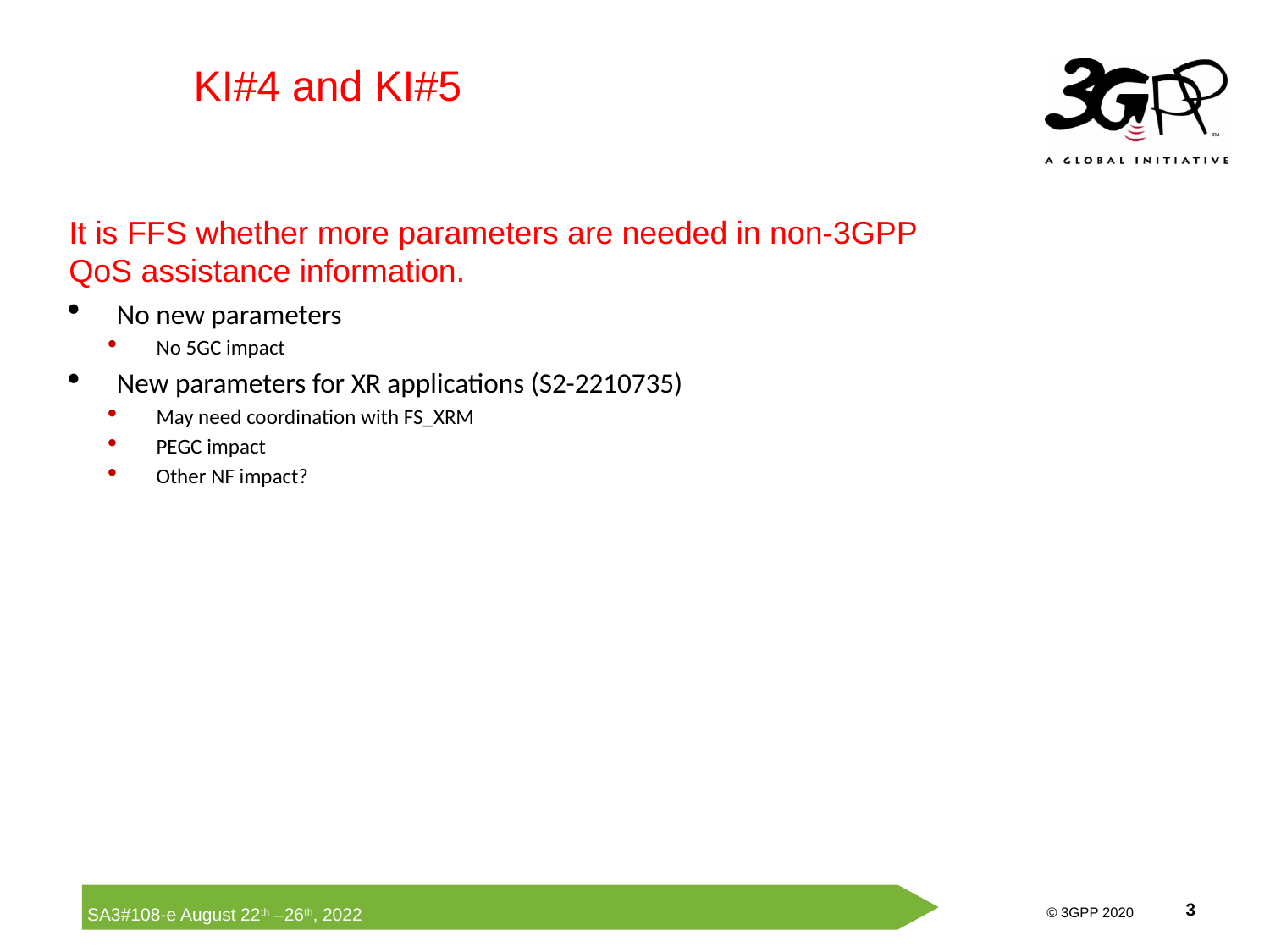

KI#4 and KI#5
It is FFS whether more parameters are needed in non-3GPP QoS assistance information.
No new parameters
No 5GC impact
New parameters for XR applications (S2-2210735)
May need coordination with FS_XRM
PEGC impact
Other NF impact?